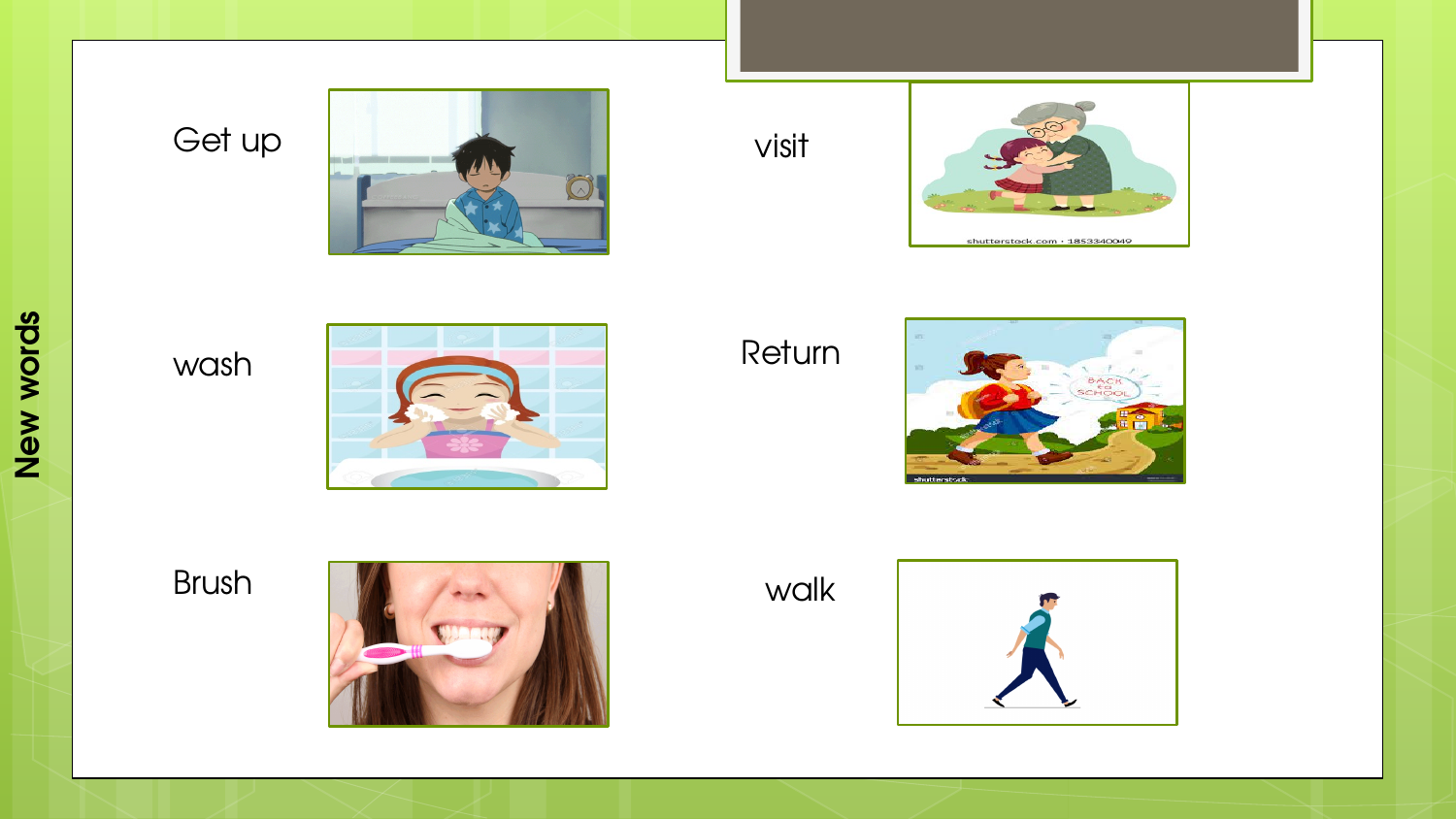

Get up
visit
New words

Return
wash
Brush

walk